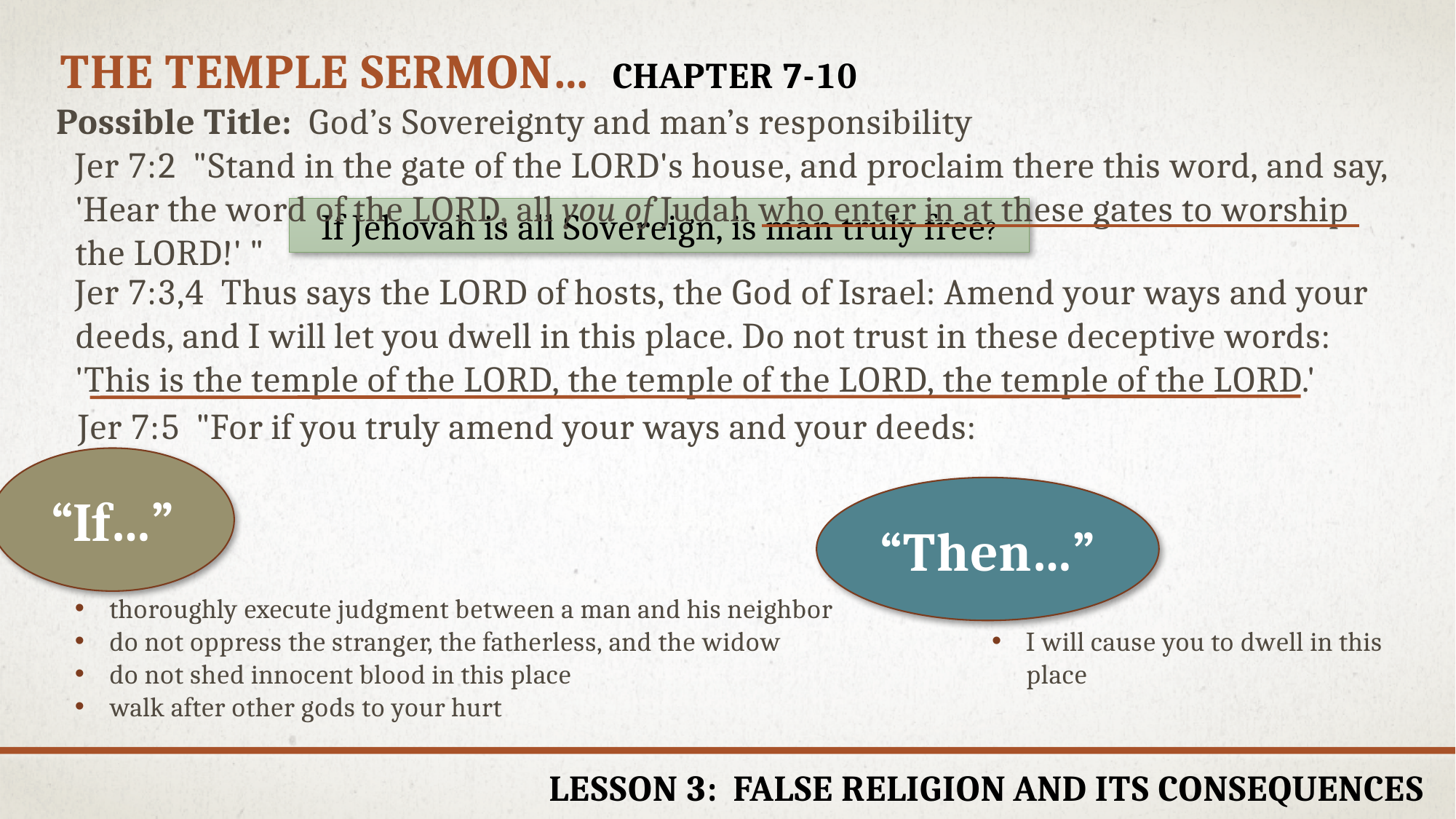

# The Temple sermon…  chapter 7-10
Possible Title:  God’s Sovereignty and man’s responsibility
Jer 7:2  "Stand in the gate of the LORD's house, and proclaim there this word, and say, 'Hear the word of the LORD, all you of Judah who enter in at these gates to worship the LORD!' "
If Jehovah is all Sovereign, is man truly free?
Jer 7:3,4  Thus says the LORD of hosts, the God of Israel: Amend your ways and your deeds, and I will let you dwell in this place. Do not trust in these deceptive words: 'This is the temple of the LORD, the temple of the LORD, the temple of the LORD.'
Jer 7:5  "For if you truly amend your ways and your deeds:
“If…”
“Then…”
thoroughly execute judgment between a man and his neighbor
do not oppress the stranger, the fatherless, and the widow
do not shed innocent blood in this place
walk after other gods to your hurt

I will cause you to dwell in this place

Lesson 3:  False Religion and its Consequences